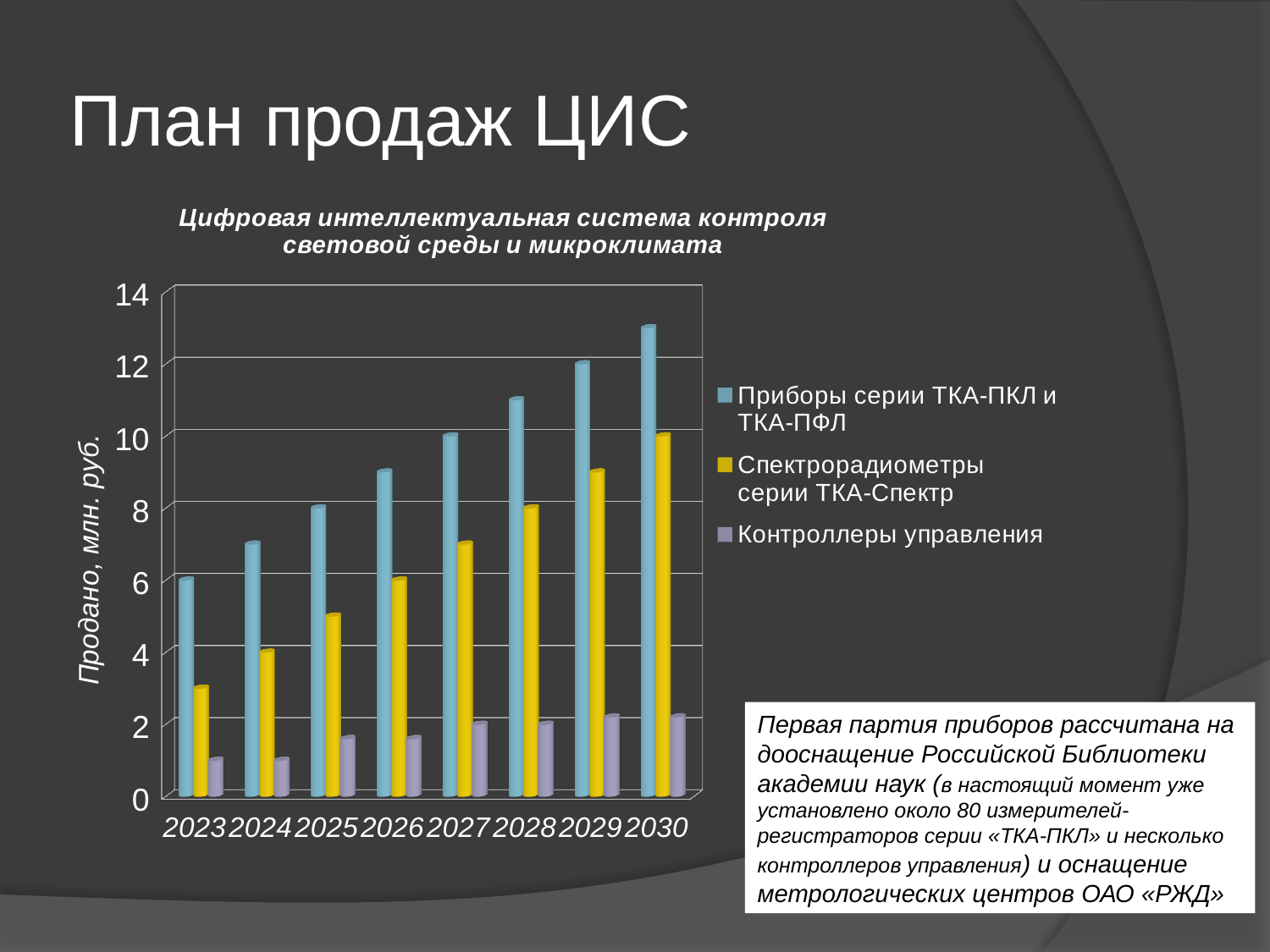

# План продаж ЦИС

[unsupported chart]

Первая партия приборов рассчитана на дооснащение Российской Библиотеки академии наук (в настоящий момент уже установлено около 80 измерителей-регистраторов серии «ТКА-ПКЛ» и несколько контроллеров управления) и оснащение метрологических центров ОАО «РЖД»